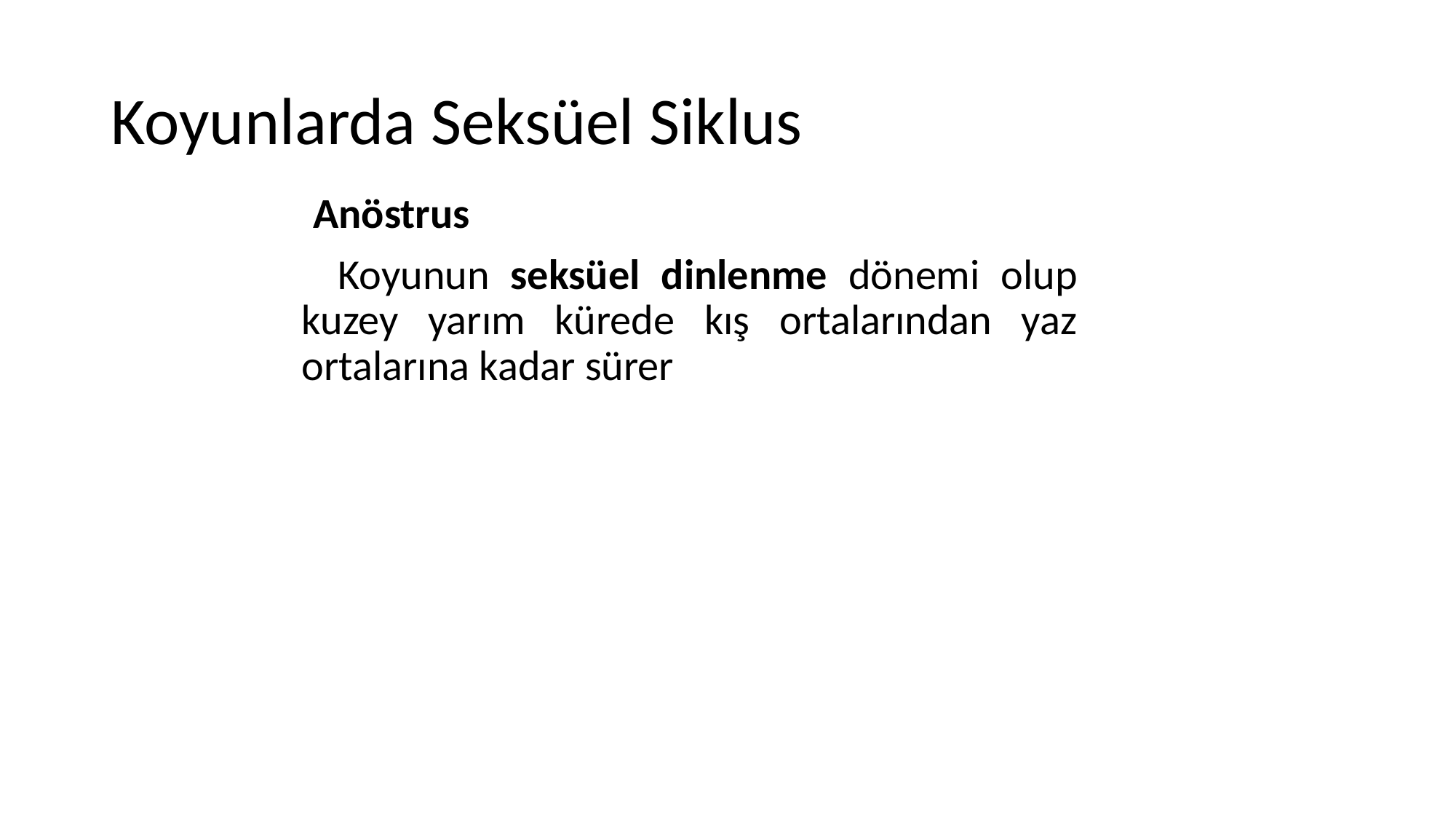

# Koyunlarda Seksüel Siklus
    Anöstrus
   Koyunun seksüel dinlenme dönemi olup kuzey yarım kürede kış ortalarından yaz ortalarına kadar sürer